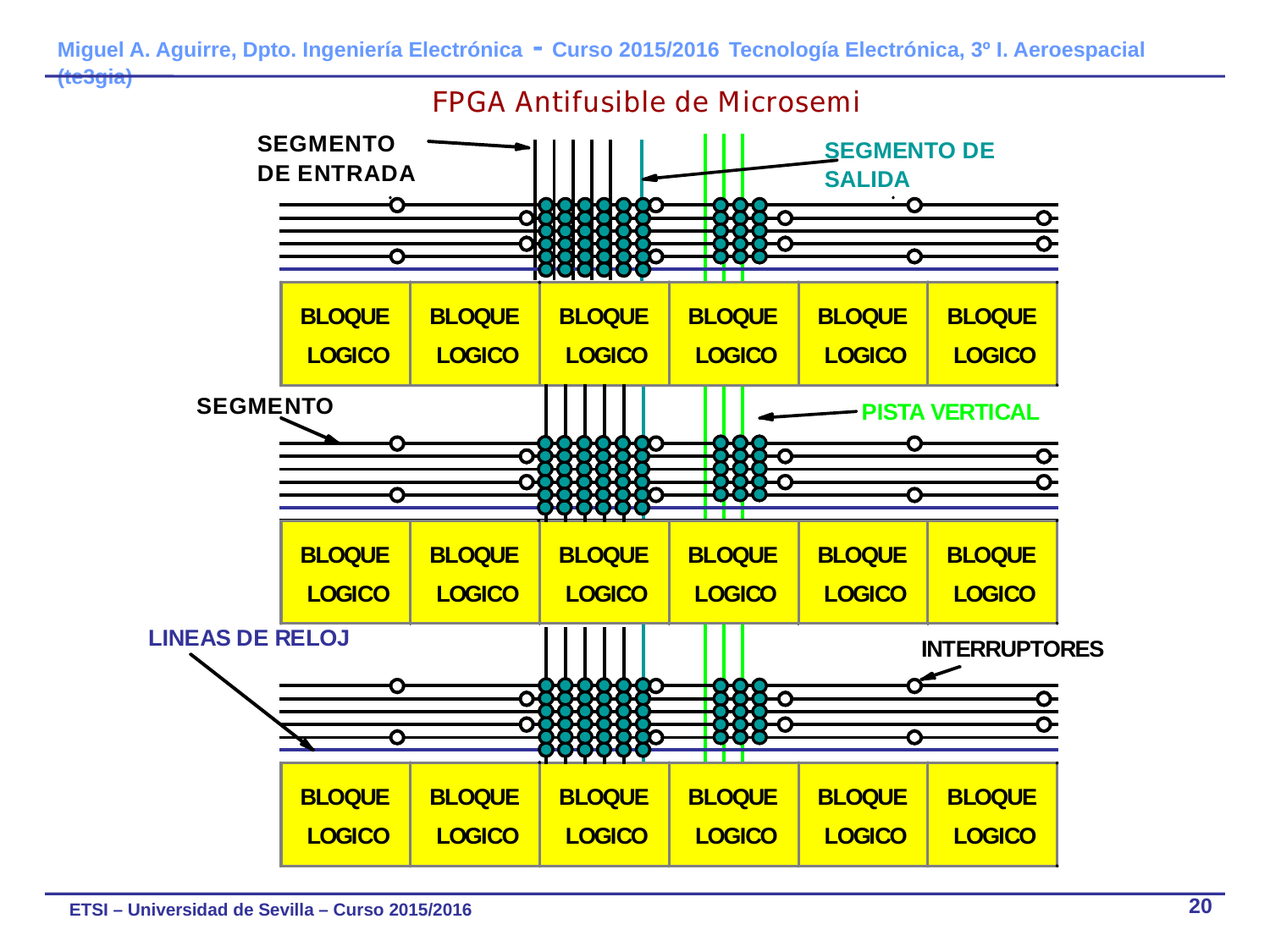

# FPGA Antifusible de Microsemi
S
E
G
M
E
N
T
O
D
E

E
N
T
R
A
D
A

S
E
G
M
E
N
T
O

D
E
S
A
L
I
D
A

B
L
O
Q
U
E
B
L
O
Q
U
E
B
L
O
Q
U
E
B
L
O
Q
U
E
B
L
O
Q
U
E
B
L
O
Q
U
E
L
O
G
I
C
O
L
O
G
I
C
O
L
O
G
I
C
O
L
O
G
I
C
O
L
O
G
I
C
O
L
O
G
I
C
O

S
E
G
M
E
N
T
O
P
I
S
T
A

V
E
R
T
I
C
A
L

B
L
O
Q
U
E
B
L
O
Q
U
E
B
L
O
Q
U
E
B
L
O
Q
U
E
B
L
O
Q
U
E
B
L
O
Q
U
E
L
O
G
I
C
O
L
O
G
I
C
O
L
O
G
I
C
O
L
O
G
I
C
O
L
O
G
I
C
O
L
O
G
I
C
O

L
I
N
E
A
S

D
E

R
E
L
O
J

I
N
T
E
R
R
U
P
T
O
R
E
S

B
L
O
Q
U
E
B
L
O
Q
U
E
B
L
O
Q
U
E
B
L
O
Q
U
E
B
L
O
Q
U
E
B
L
O
Q
U
E
L
O
G
I
C
O
L
O
G
I
C
O
L
O
G
I
C
O
L
O
G
I
C
O
L
O
G
I
C
O
L
O
G
I
C
O